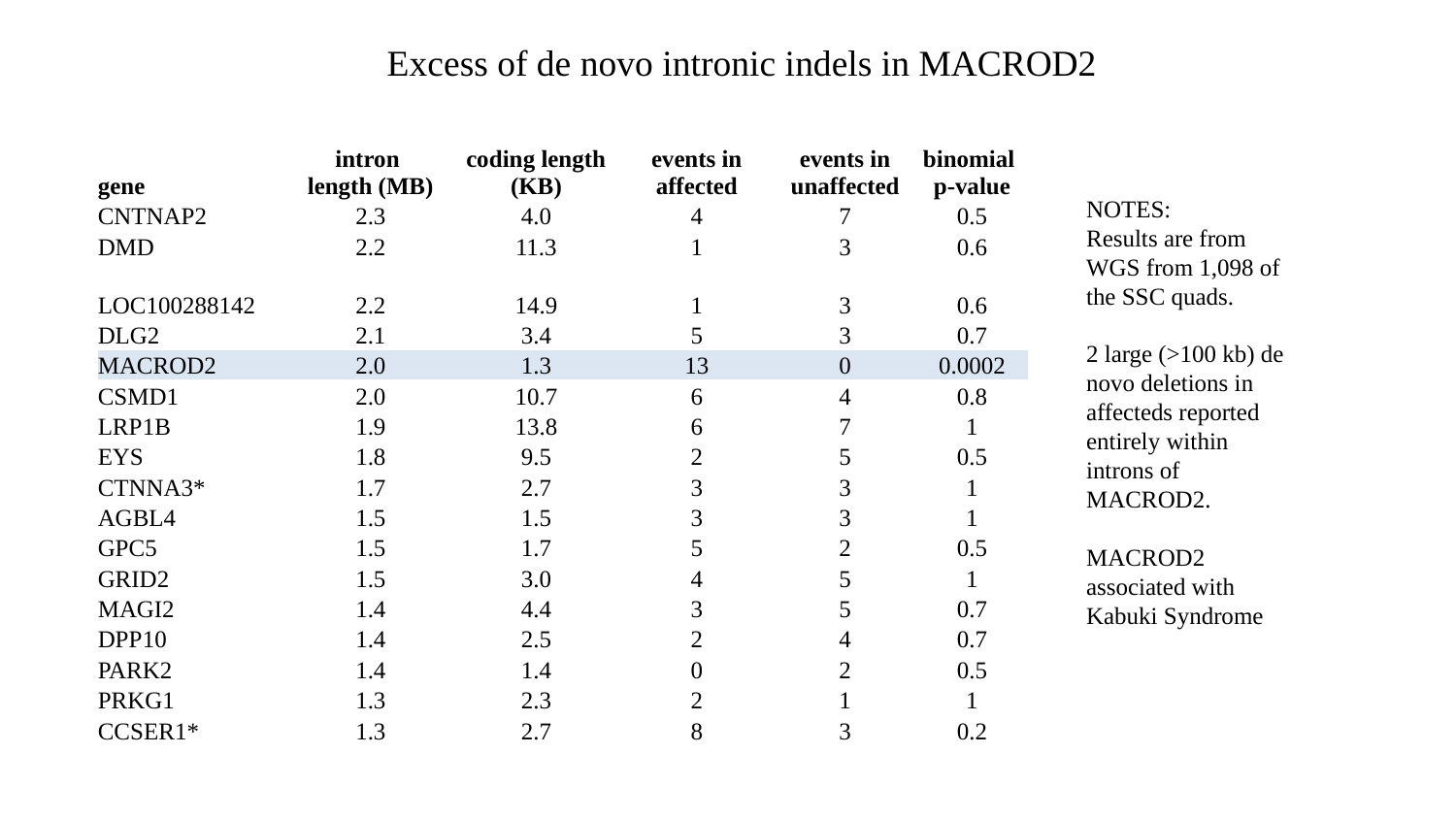

# Excess of de novo intronic indels in MACROD2
| gene | intron length (MB) | coding length (KB) | events in affected | events in unaffected | binomial p-value |
| --- | --- | --- | --- | --- | --- |
| CNTNAP2 | 2.3 | 4.0 | 4 | 7 | 0.5 |
| DMD | 2.2 | 11.3 | 1 | 3 | 0.6 |
| LOC100288142 | 2.2 | 14.9 | 1 | 3 | 0.6 |
| DLG2 | 2.1 | 3.4 | 5 | 3 | 0.7 |
| MACROD2 | 2.0 | 1.3 | 13 | 0 | 0.0002 |
| CSMD1 | 2.0 | 10.7 | 6 | 4 | 0.8 |
| LRP1B | 1.9 | 13.8 | 6 | 7 | 1 |
| EYS | 1.8 | 9.5 | 2 | 5 | 0.5 |
| CTNNA3\* | 1.7 | 2.7 | 3 | 3 | 1 |
| AGBL4 | 1.5 | 1.5 | 3 | 3 | 1 |
| GPC5 | 1.5 | 1.7 | 5 | 2 | 0.5 |
| GRID2 | 1.5 | 3.0 | 4 | 5 | 1 |
| MAGI2 | 1.4 | 4.4 | 3 | 5 | 0.7 |
| DPP10 | 1.4 | 2.5 | 2 | 4 | 0.7 |
| PARK2 | 1.4 | 1.4 | 0 | 2 | 0.5 |
| PRKG1 | 1.3 | 2.3 | 2 | 1 | 1 |
| CCSER1\* | 1.3 | 2.7 | 8 | 3 | 0.2 |
NOTES:
Results are from WGS from 1,098 of the SSC quads.

2 large (>100 kb) de novo deletions in affecteds reported entirely within introns of MACROD2.

MACROD2 associated with Kabuki Syndrome